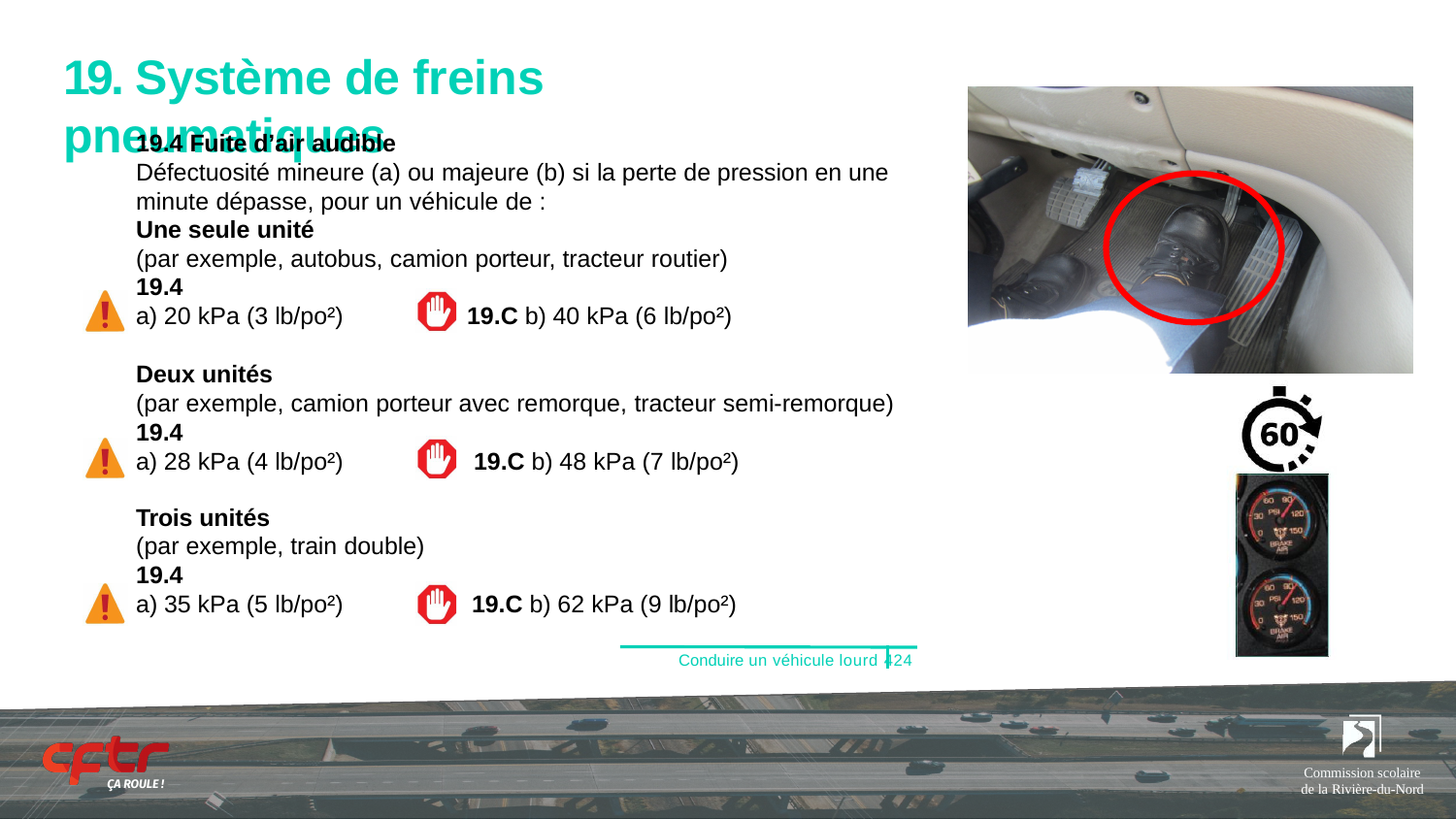

# 19. Système de freins pneumatiques

19.4 Fuite d’air audible
Défectuosité mineure (a) ou majeure (b) si la perte de pression en une  minute dépasse, pour un véhicule de :
Une seule unité
(par exemple, autobus, camion porteur, tracteur routier)
19.4
a) 20 kPa (3 lb/po²)	19.C b) 40 kPa (6 lb/po²)

Deux unités
(par exemple, camion porteur avec remorque, tracteur semi-remorque)
19.4
a) 28 kPa (4 lb/po²)	19.C b) 48 kPa (7 lb/po²)

Trois unités
(par exemple, train double)
19.4
a) 35 kPa (5 lb/po²)

19.C b) 62 kPa (9 lb/po²)

Conduire un véhicule lourd 424
Commission scolaire  de la Rivière-du-Nord
ÇA ROULE !